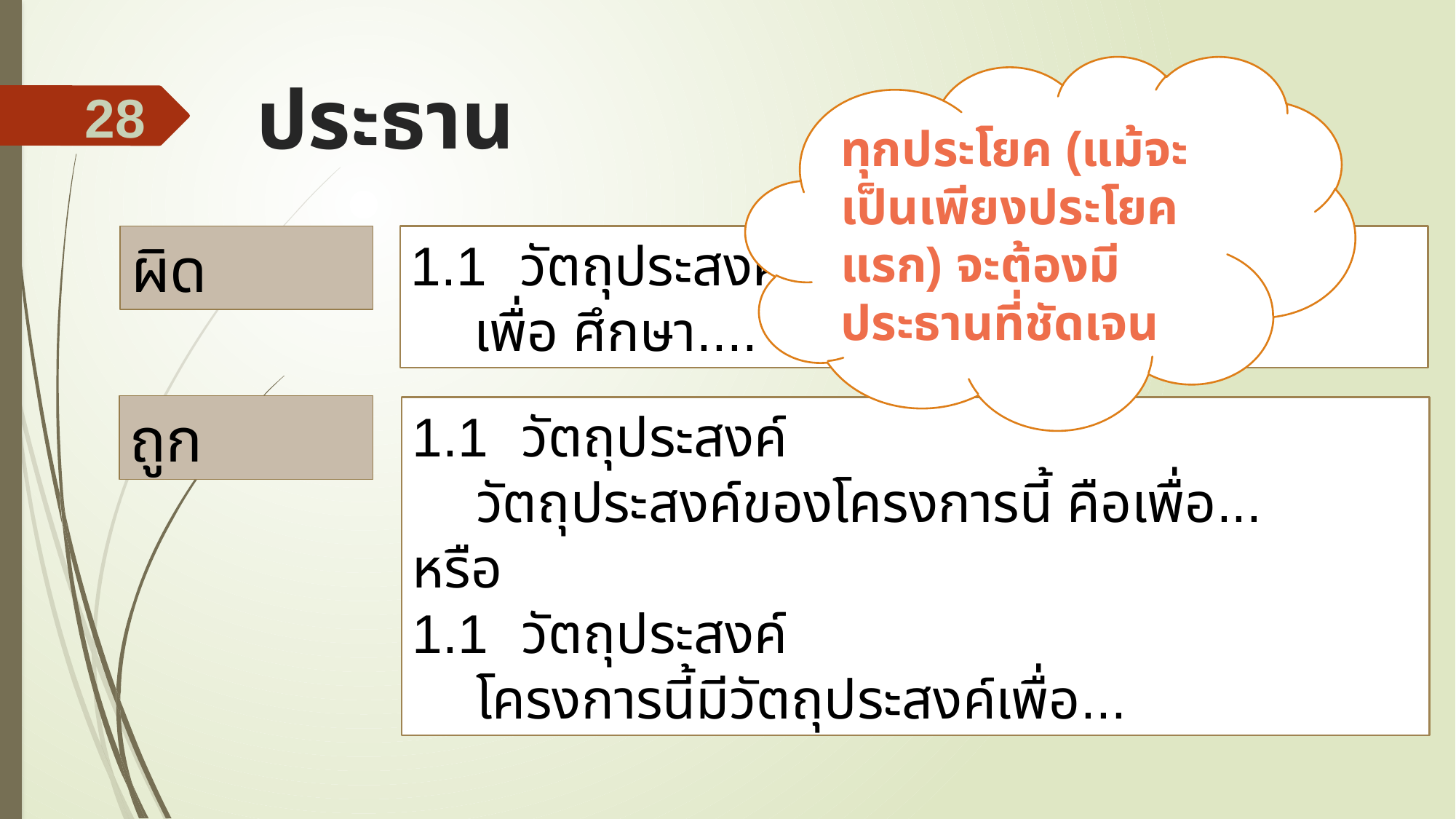

ทุกประโยค (แม้จะเป็นเพียงประโยคแรก) จะต้องมีประธานที่ชัดเจน
# ประธาน
28
ผิด
1.1 	วัตถุประสงค์
เพื่อ ศึกษา....
ถูก
1.1 	วัตถุประสงค์
วัตถุประสงค์ของโครงการนี้ คือเพื่อ...
หรือ
1.1 	วัตถุประสงค์
โครงการนี้มีวัตถุประสงค์เพื่อ...